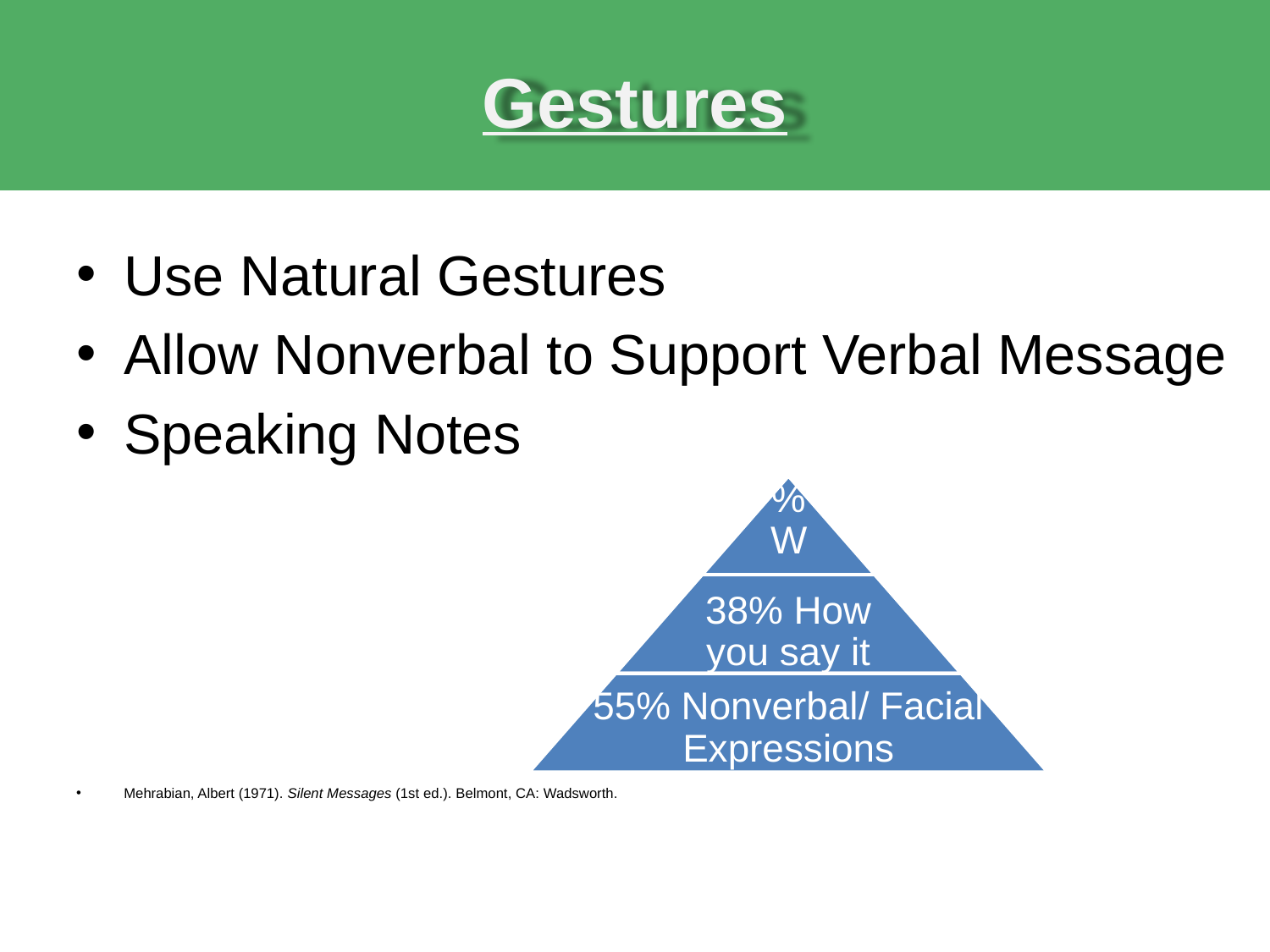

# Gestures
Use Natural Gestures
Allow Nonverbal to Support Verbal Message
Speaking Notes

Mehrabian, Albert (1971). Silent Messages (1st ed.). Belmont, CA: Wadsworth.

7% Words
38% How you say it
55% Nonverbal/ Facial Expressions